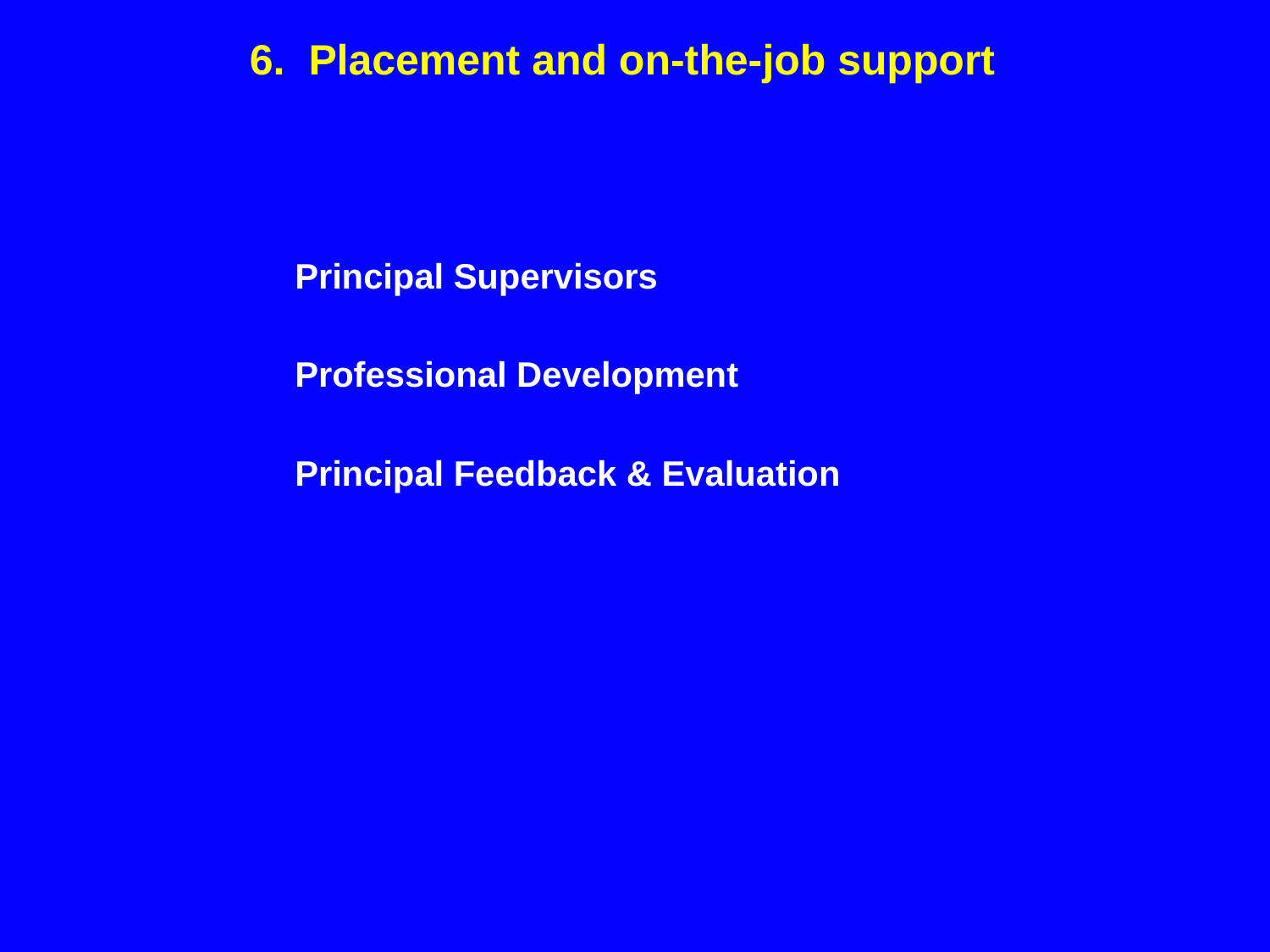

# 6.  Placement and on-the-job support

		Principal Supervisors

		Professional Development

		Principal Feedback & Evaluation